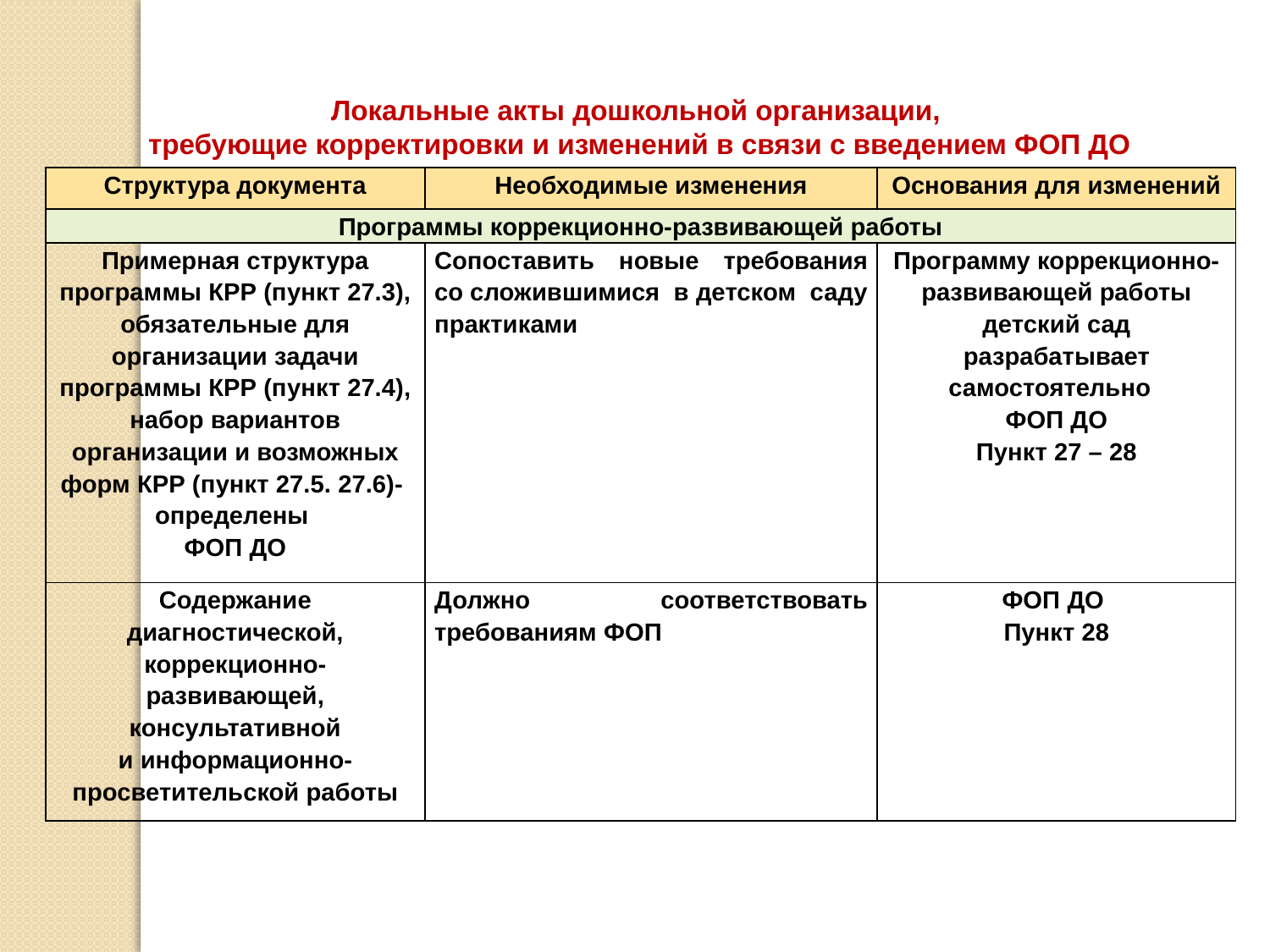

Локальные акты дошкольной организации,
требующие корректировки и изменений в связи с введением ФОП ДО
| Структура документа | Необходимые изменения | Основания для изменений |
| --- | --- | --- |
| Программы коррекционно-развивающей работы |  |  |
| Примерная структура программы КРР (пункт 27.3), обязательные для организации задачи программы КРР (пункт 27.4), набор вариантов организации и возможных форм КРР (пункт 27.5. 27.6)- определены ФОП ДО | Сопоставить новые требования со сложившимися в детском саду практиками | Программу коррекционно-развивающей работы детский сад разрабатывает самостоятельно  ФОП ДО Пункт 27 – 28 |
| Содержание диагностической, коррекционно-развивающей, консультативной и информационно-просветительской работы | Должно соответствовать требованиям ФОП | ФОП ДО Пункт 28 |